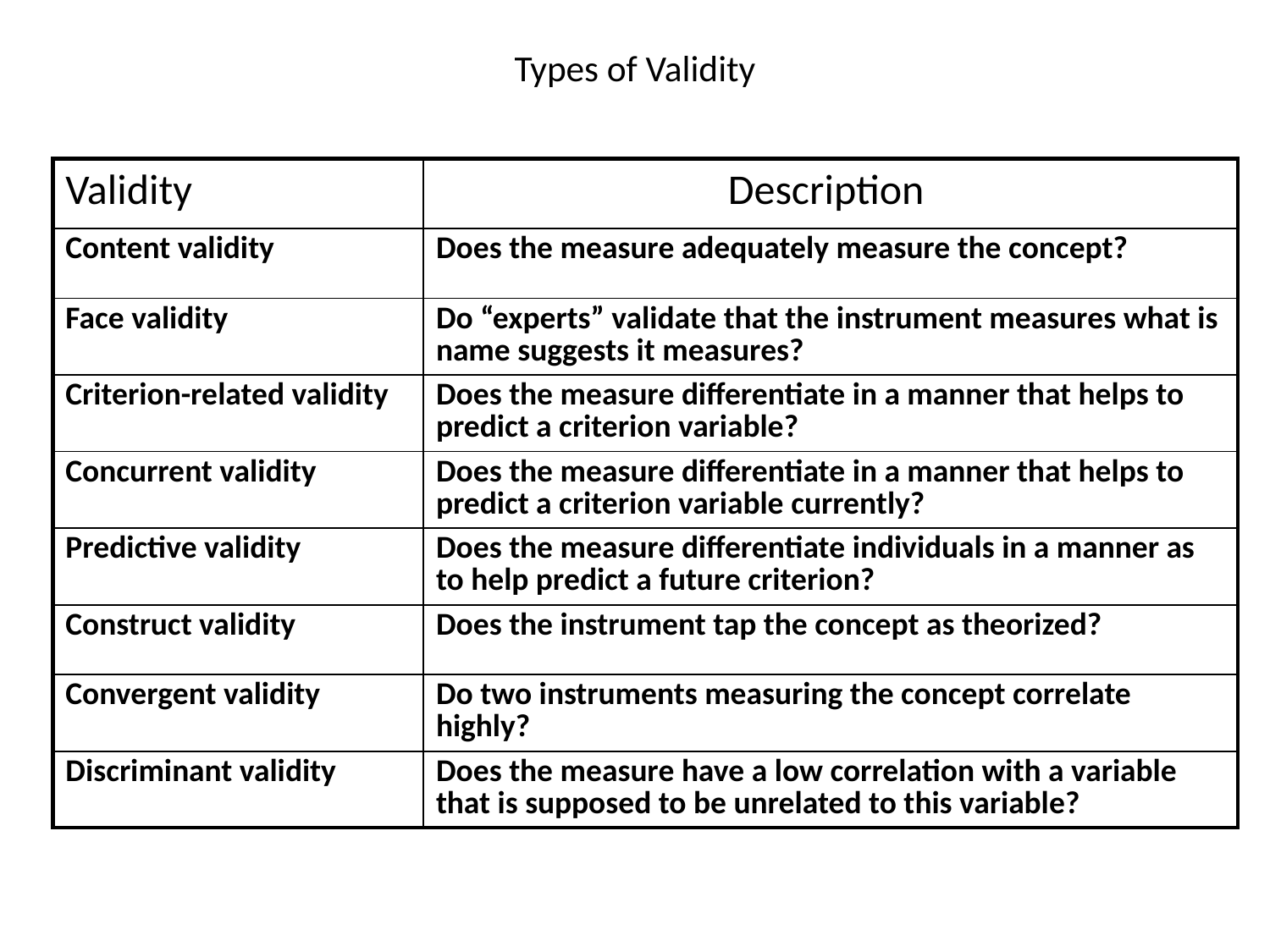

# Types of Validity
| Validity | Description |
| --- | --- |
| Content validity | Does the measure adequately measure the concept? |
| Face validity | Do “experts” validate that the instrument measures what is name suggests it measures? |
| Criterion-related validity | Does the measure differentiate in a manner that helps to predict a criterion variable? |
| Concurrent validity | Does the measure differentiate in a manner that helps to predict a criterion variable currently? |
| Predictive validity | Does the measure differentiate individuals in a manner as to help predict a future criterion? |
| Construct validity | Does the instrument tap the concept as theorized? |
| Convergent validity | Do two instruments measuring the concept correlate highly? |
| Discriminant validity | Does the measure have a low correlation with a variable that is supposed to be unrelated to this variable? |